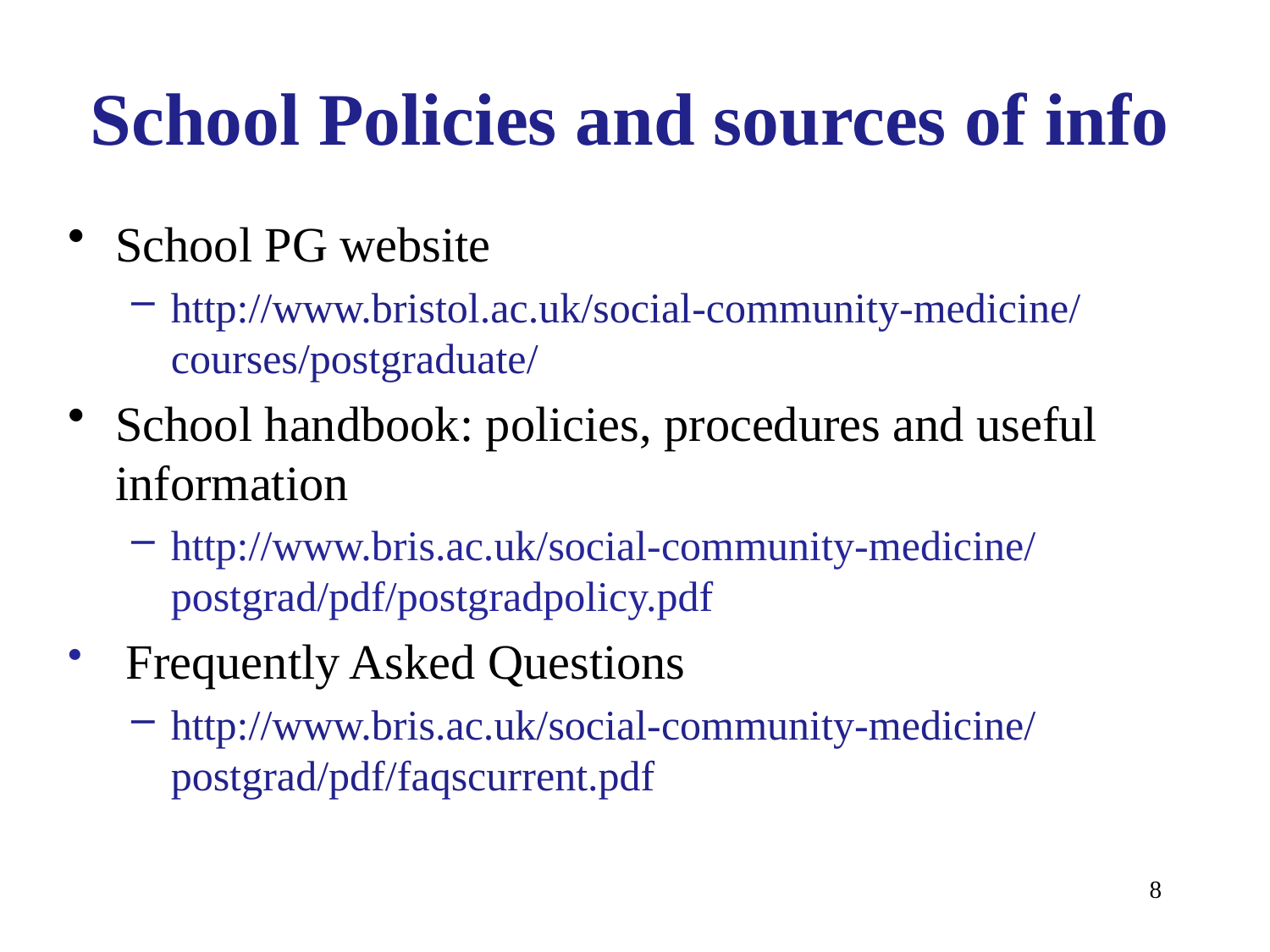

# School Policies and sources of info
School PG website
http://www.bristol.ac.uk/social-community-medicine/courses/postgraduate/
School handbook: policies, procedures and useful information
http://www.bris.ac.uk/social-community-medicine/postgrad/pdf/postgradpolicy.pdf
 Frequently Asked Questions
http://www.bris.ac.uk/social-community-medicine/postgrad/pdf/faqscurrent.pdf

8